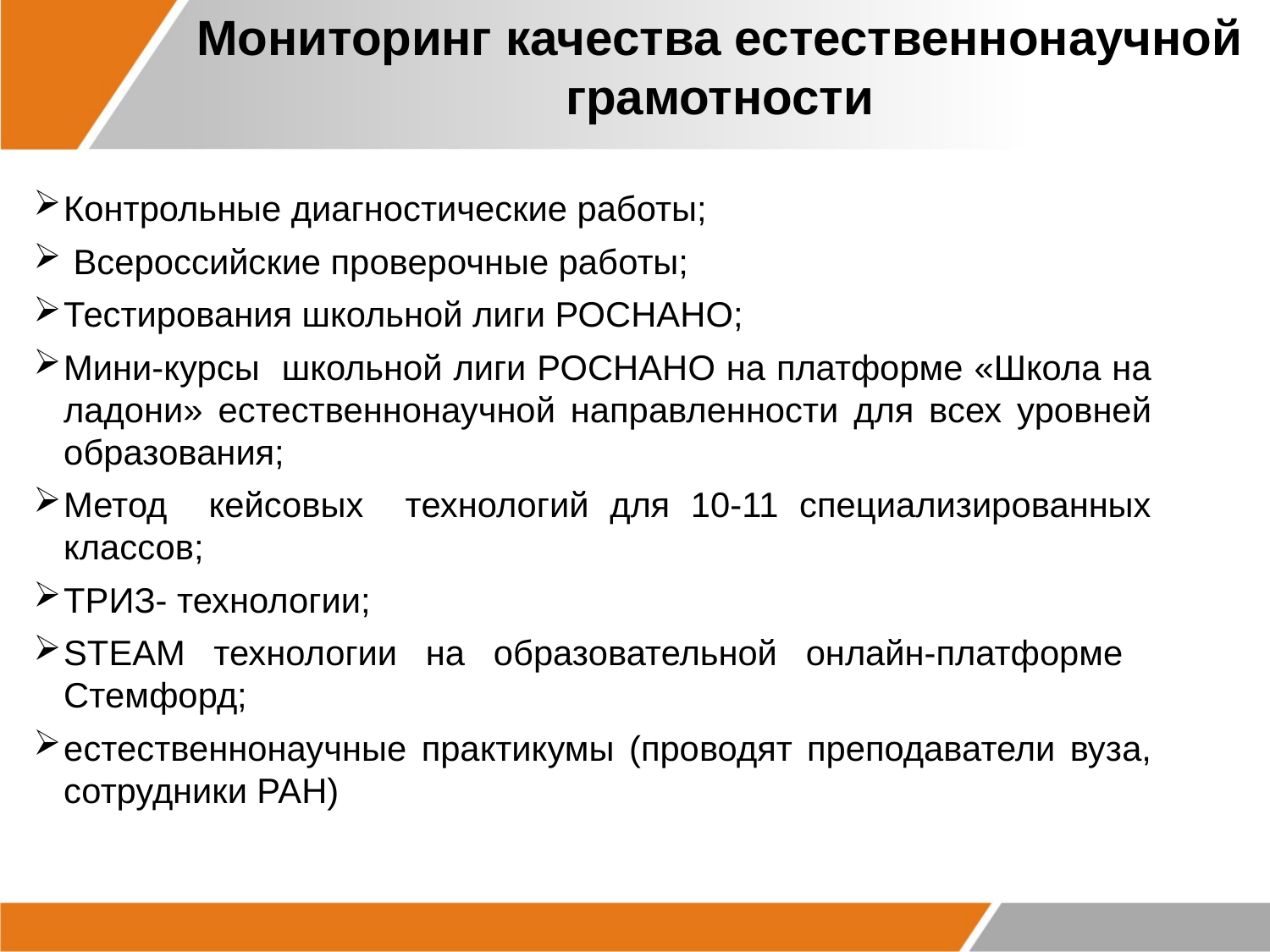

Мониторинг качества естественнонаучной грамотности

Контрольные диагностические работы;
 Всероссийские проверочные работы;
Тестирования школьной лиги РОСНАНО;
Мини-курсы  школьной лиги РОСНАНО на платформе «Школа на ладони» естественнонаучной направленности для всех уровней образования;
Метод  кейсовых  технологий для 10-11 специализированных классов;
ТРИЗ- технологии;
STEAM технологии на образовательной онлайн-платформе  Стемфорд;
естественнонаучные практикумы (проводят преподаватели вуза, сотрудники РАН)